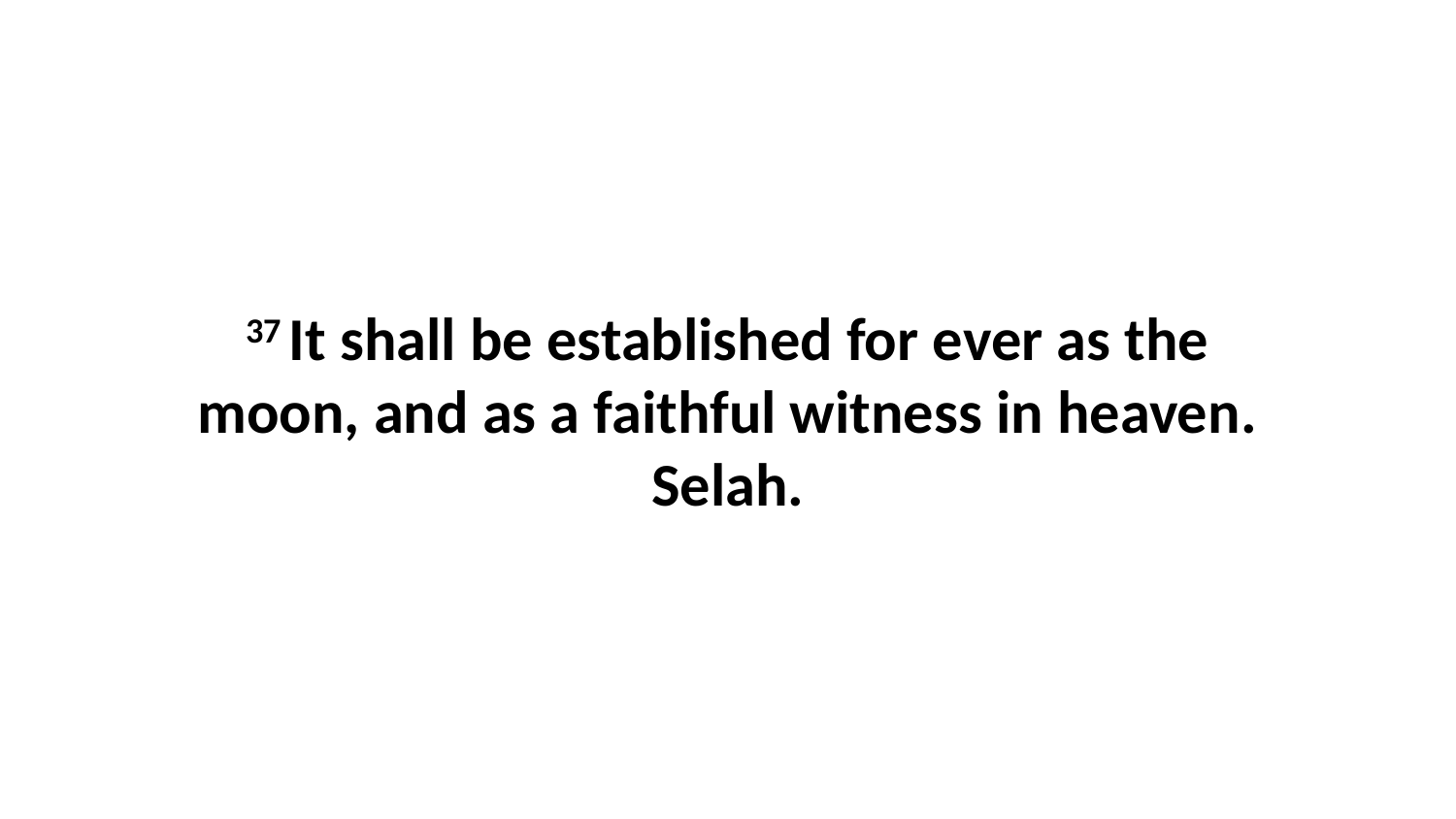

37 It shall be established for ever as the moon, and as a faithful witness in heaven. Selah.